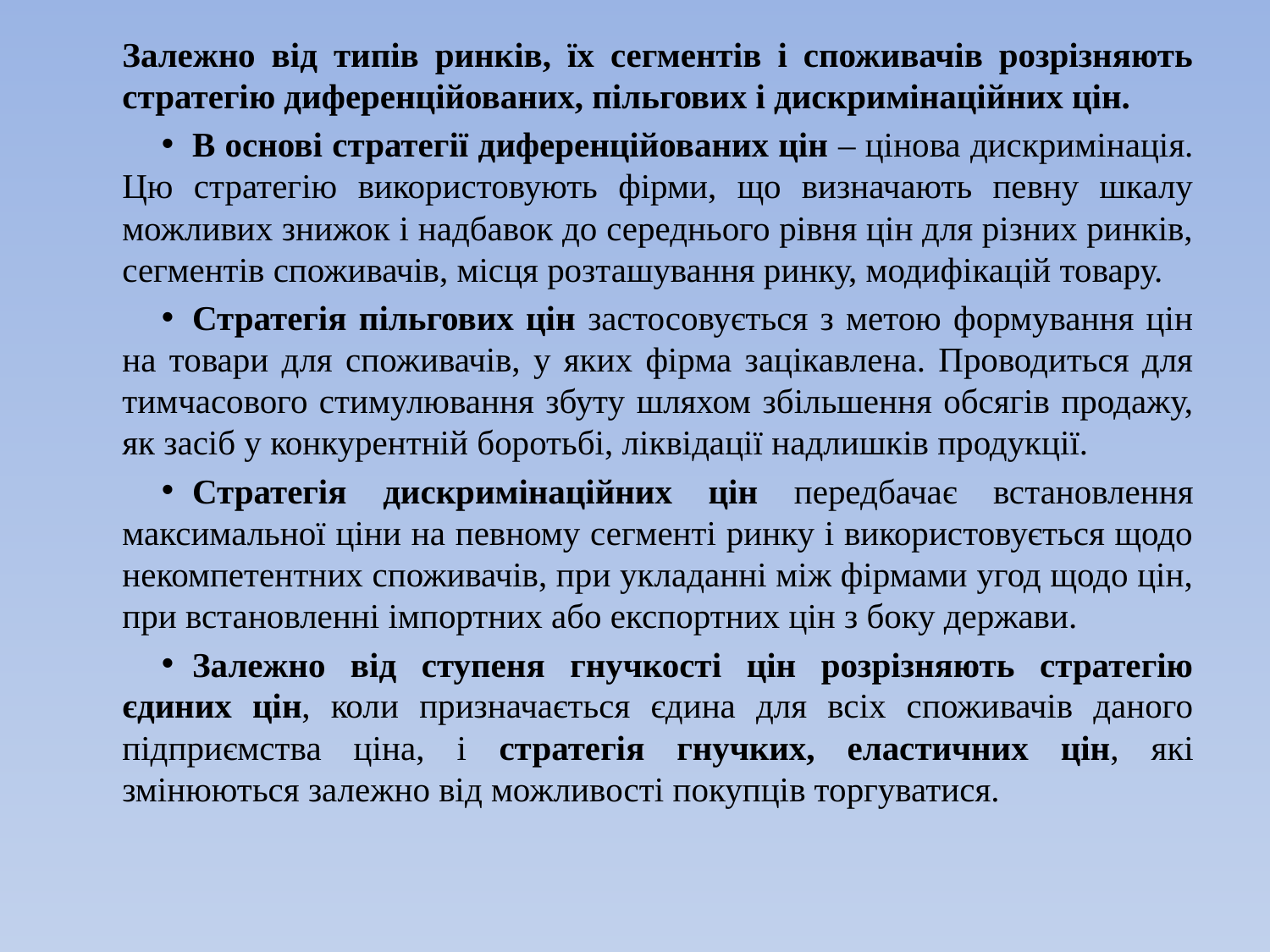

Залежно від типів ринків, їх сегментів і споживачів розрізняють стратегію диференційованих, пільгових і дискримінаційних цін.
В основі стратегії диференційованих цін – цінова дискримінація. Цю стратегію використовують фірми, що визначають певну шкалу можливих знижок і надбавок до середнього рівня цін для різних ринків, сегментів споживачів, місця розташування ринку, модифікацій товару.
Стратегія пільгових цін застосовується з метою формування цін на товари для споживачів, у яких фірма зацікавлена. Проводиться для тимчасового стимулювання збуту шляхом збільшення обсягів продажу, як засіб у конкурентній боротьбі, ліквідації надлишків продукції.
Стратегія дискримінаційних цін передбачає встановлення максимальної ціни на певному сегменті ринку і використовується щодо некомпетентних споживачів, при укладанні між фірмами угод щодо цін, при встановленні імпортних або експортних цін з боку держави.
Залежно від ступеня гнучкості цін розрізняють стратегію єдиних цін, коли призначається єдина для всіх споживачів даного підприємства ціна, і стратегія гнучких, еластичних цін, які змінюються залежно від можливості покупців торгуватися.